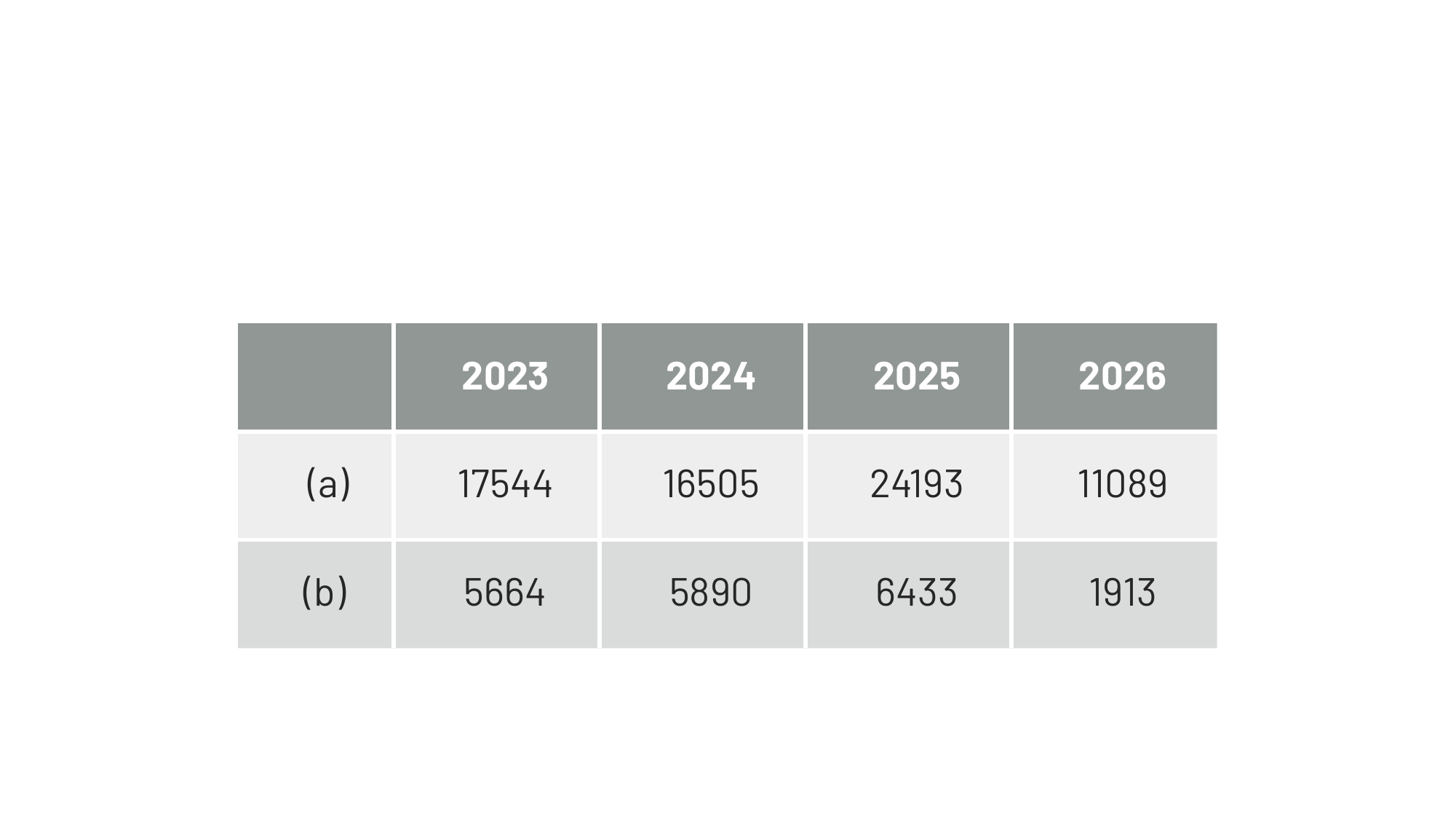

#
|  | 2023 | 2024 | 2025 | 2026 |
| --- | --- | --- | --- | --- |
| (a) | 17544 | 16505 | 24193 | 11089 |
| (b) | 5664 | 5890 | 6433 | 1913 |